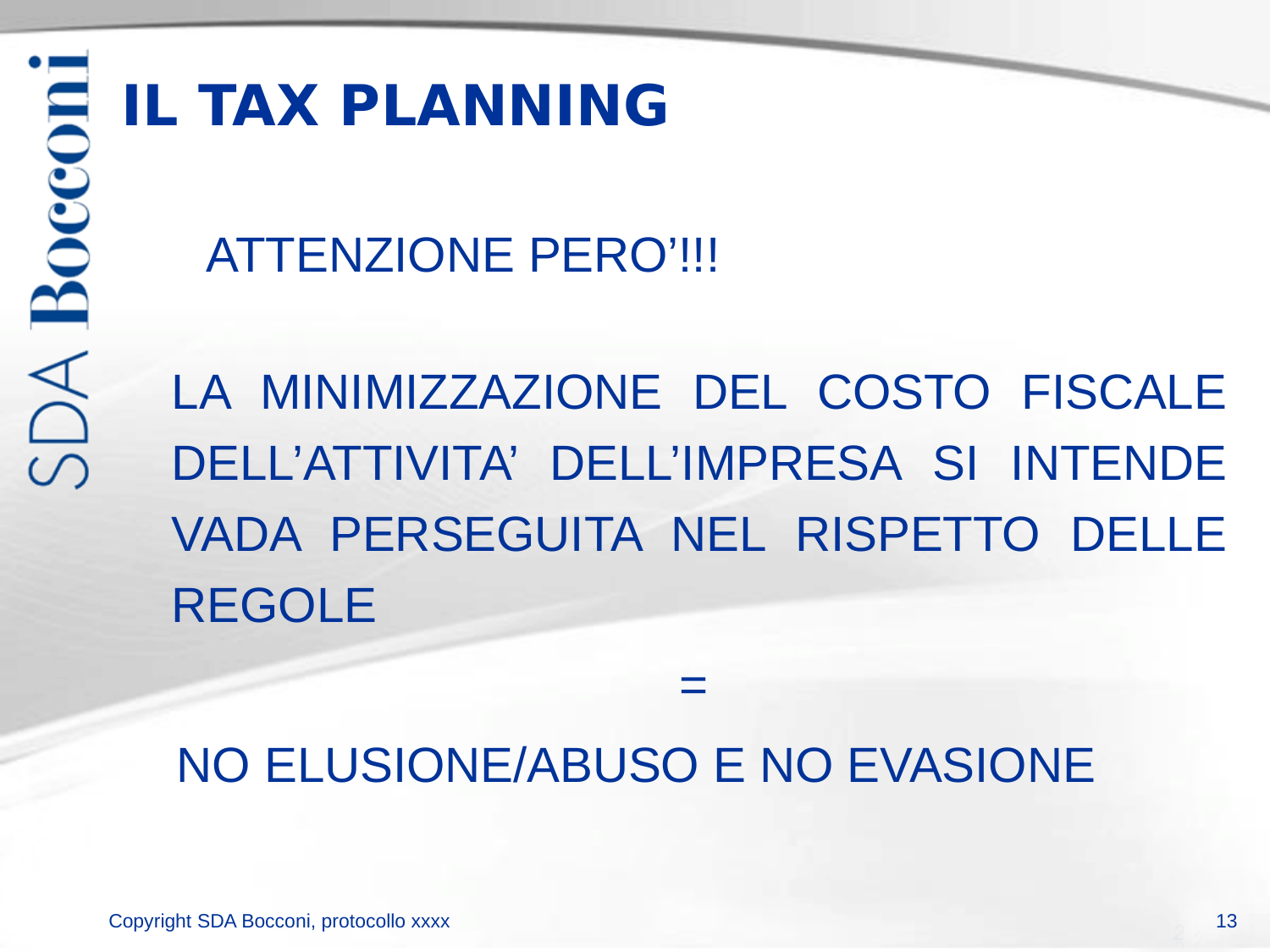

# IL TAX PLANNING
ATTENZIONE PERO’!!!

	LA MINIMIZZAZIONE DEL COSTO FISCALE DELL’ATTIVITA’ DELL’IMPRESA SI INTENDE VADA PERSEGUITA NEL RISPETTO DELLE REGOLE
					=
    NO ELUSIONE/ABUSO E NO EVASIONE

13